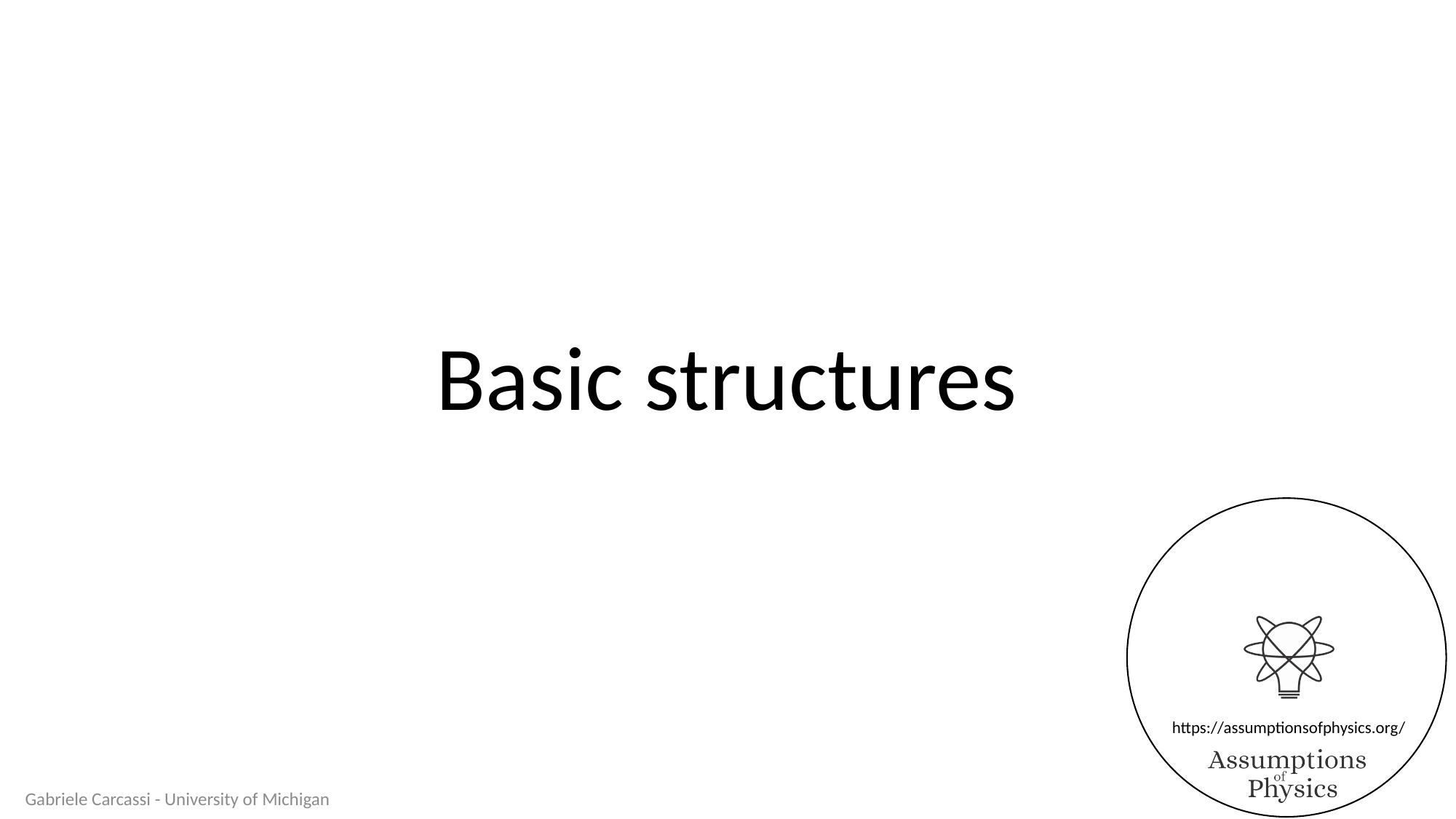

# Basic structures

Gabriele Carcassi - University of Michigan